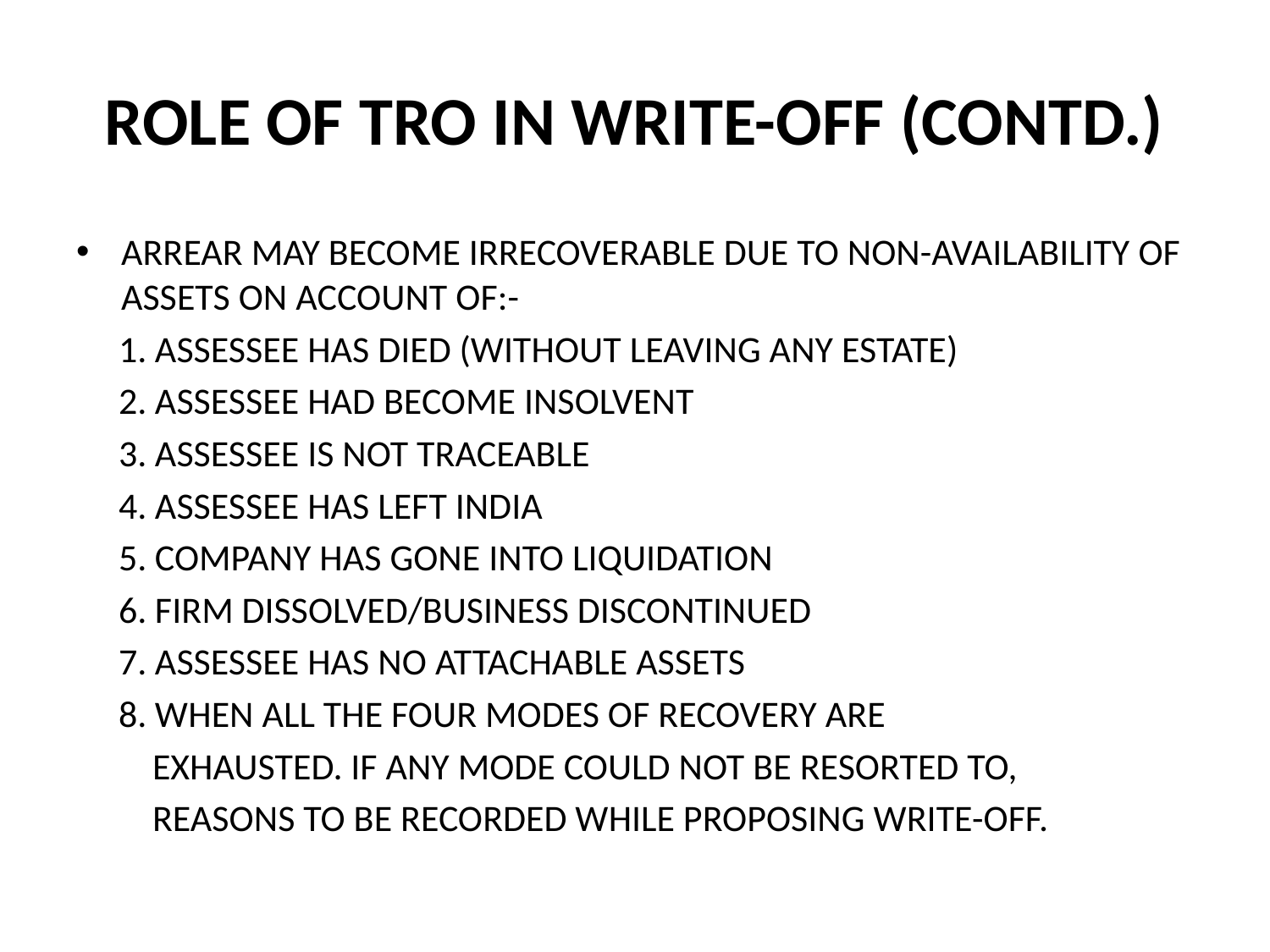

# ROLE OF TRO IN WRITE-OFF (CONTD.)
ARREAR MAY BECOME IRRECOVERABLE DUE TO NON-AVAILABILITY OF ASSETS ON ACCOUNT OF:-
     1. ASSESSEE HAS DIED (WITHOUT LEAVING ANY ESTATE)
     2. ASSESSEE HAD BECOME INSOLVENT
     3. ASSESSEE IS NOT TRACEABLE
     4. ASSESSEE HAS LEFT INDIA
     5. COMPANY HAS GONE INTO LIQUIDATION
     6. FIRM DISSOLVED/BUSINESS DISCONTINUED
     7. ASSESSEE HAS NO ATTACHABLE ASSETS
     8. WHEN ALL THE FOUR MODES OF RECOVERY ARE
         EXHAUSTED. IF ANY MODE COULD NOT BE RESORTED TO,
         REASONS TO BE RECORDED WHILE PROPOSING WRITE-OFF.